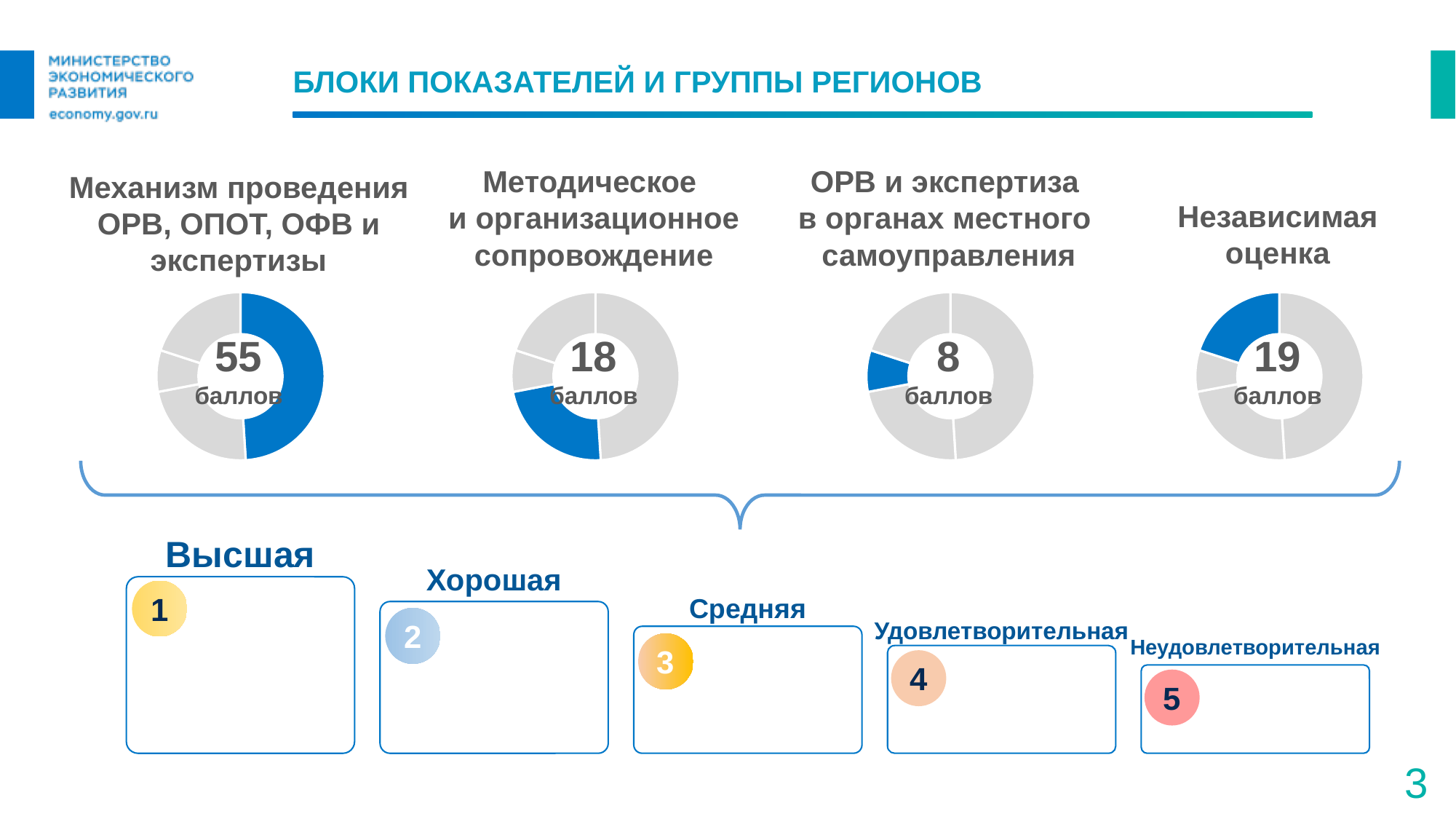

БЛОКИ ПОКАЗАТЕЛЕЙ И ГРУППЫ РЕГИОНОВ
Методическое
и организационное сопровождение
ОРВ и экспертиза
в органах местного  самоуправления
Механизм проведения ОРВ, ОПОТ, ОФВ и экспертизы
Независимая оценка

### Chart

| Category | Продажи |
|---|---|
| Положительное | 49.0 |
| Отрицательное | 23.0 |

### Chart

| Category | Продажи |
|---|---|
| Положительное | 49.0 |
| Отрицательное | 23.0 |

### Chart

| Category | Продажи |
|---|---|
| Положительное | 49.0 |
| Отрицательное | 23.0 |

### Chart

| Category | Продажи |
|---|---|
| Положительное | 49.0 |
| Отрицательное | 23.0 |
55
баллов
18
баллов
8
баллов
19
баллов
Высшая
Хорошая

1
Средняя

2
Удовлетворительная

Неудовлетворительная

3

4

5
3